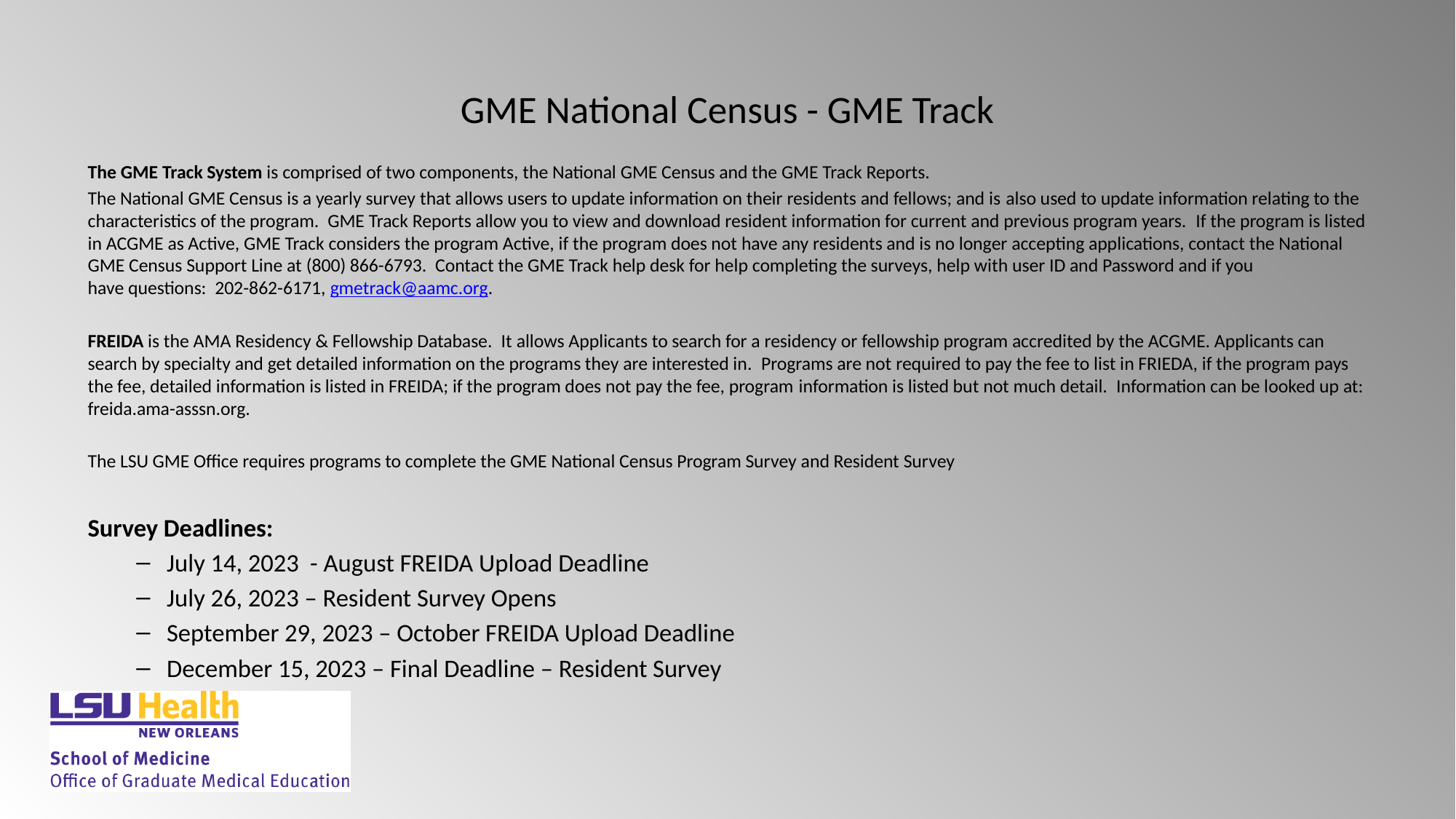

# GME National Census - GME Track

The GME Track System is comprised of two components, the National GME Census and the GME Track Reports.
The National GME Census is a yearly survey that allows users to update information on their residents and fellows; and is also used to update information relating to the characteristics of the program.  GME Track Reports allow you to view and download resident information for current and previous program years.  If the program is listed in ACGME as Active, GME Track considers the program Active, if the program does not have any residents and is no longer accepting applications, contact the National GME Census Support Line at (800) 866-6793.  Contact the GME Track help desk for help completing the surveys, help with user ID and Password and if you have questions:  202-862-6171, gmetrack@aamc.org.

FREIDA is the AMA Residency & Fellowship Database.  It allows Applicants to search for a residency or fellowship program accredited by the ACGME. Applicants can search by specialty and get detailed information on the programs they are interested in.  Programs are not required to pay the fee to list in FRIEDA, if the program pays the fee, detailed information is listed in FREIDA; if the program does not pay the fee, program information is listed but not much detail.  Information can be looked up at:  freida.ama-asssn.org.

The LSU GME Office requires programs to complete the GME National Census Program Survey and Resident Survey

Survey Deadlines:
July 14, 2023  - August FREIDA Upload Deadline
July 26, 2023 – Resident Survey Opens
September 29, 2023 – October FREIDA Upload Deadline
December 15, 2023 – Final Deadline – Resident Survey